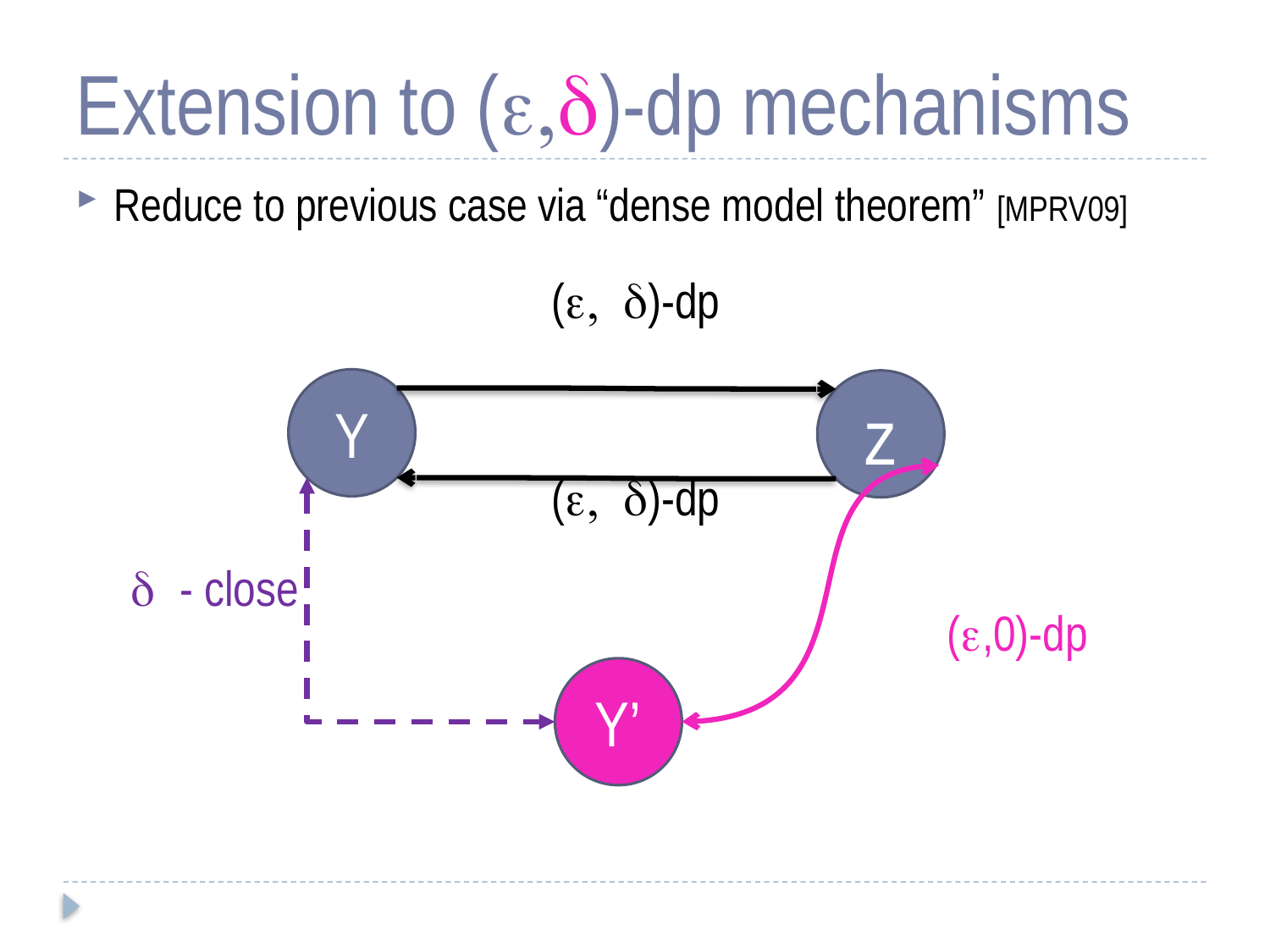

# Extension to (ε,δ)-dp mechanisms
Reduce to previous case via “dense model theorem” [MPRV09]
(ε, δ)-dp
Y
z
(ε, δ)-dp
δ - close
(ε,0)-dp
Y’